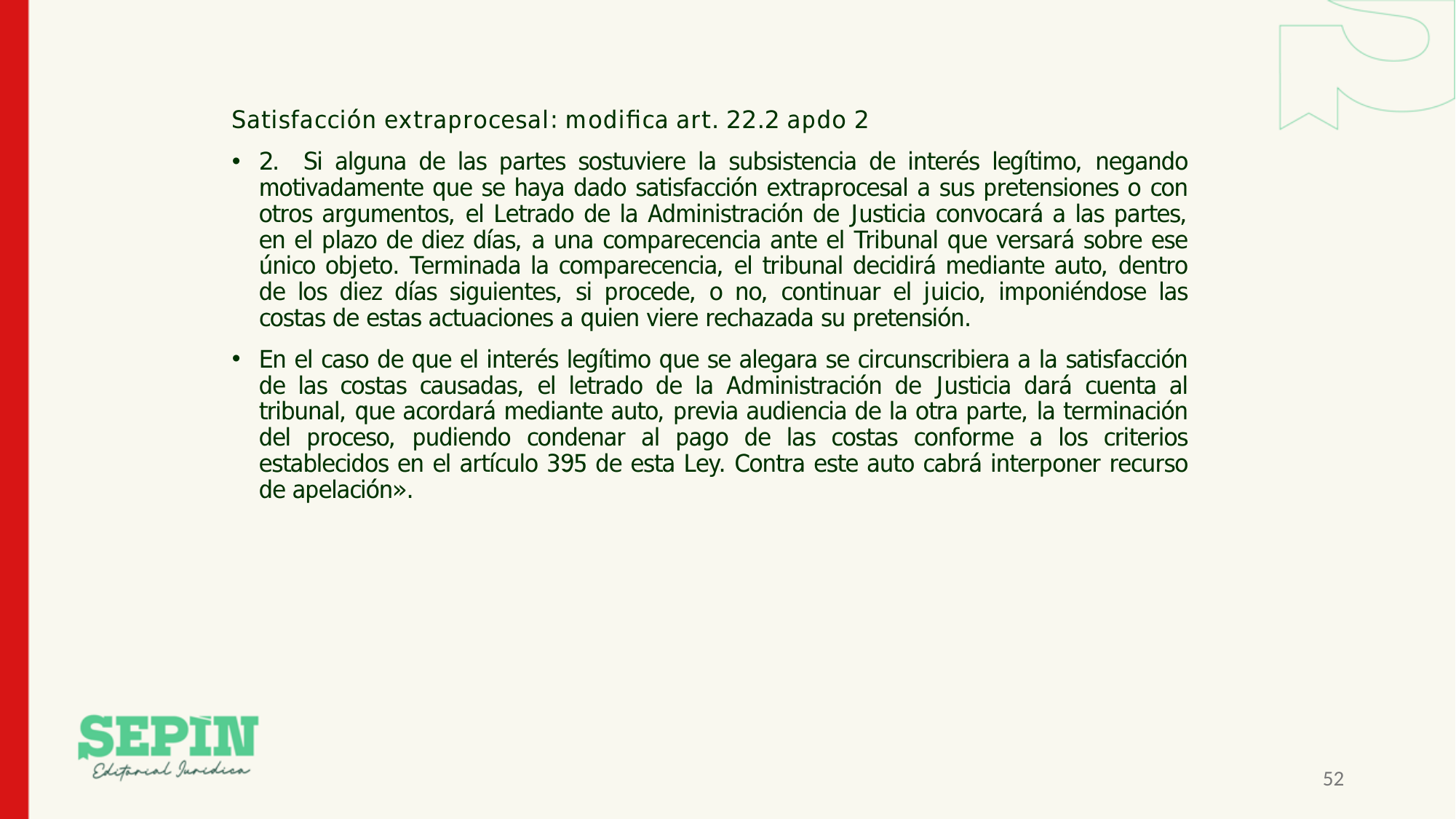

Satisfacción extraprocesal: modifica art. 22.2 apdo 2
2. Si alguna de las partes sostuviere la subsistencia de interés legítimo, negando motivadamente que se haya dado satisfacción extraprocesal a sus pretensiones o con otros argumentos, el Letrado de la Administración de Justicia convocará a las partes, en el plazo de diez días, a una comparecencia ante el Tribunal que versará sobre ese único objeto. Terminada la comparecencia, el tribunal decidirá mediante auto, dentro de los diez días siguientes, si procede, o no, continuar el juicio, imponiéndose las costas de estas actuaciones a quien viere rechazada su pretensión.
En el caso de que el interés legítimo que se alegara se circunscribiera a la satisfacción de las costas causadas, el letrado de la Administración de Justicia dará cuenta al tribunal, que acordará mediante auto, previa audiencia de la otra parte, la terminación del proceso, pudiendo condenar al pago de las costas conforme a los criterios establecidos en el artículo 395 de esta Ley. Contra este auto cabrá interponer recurso de apelación».

52